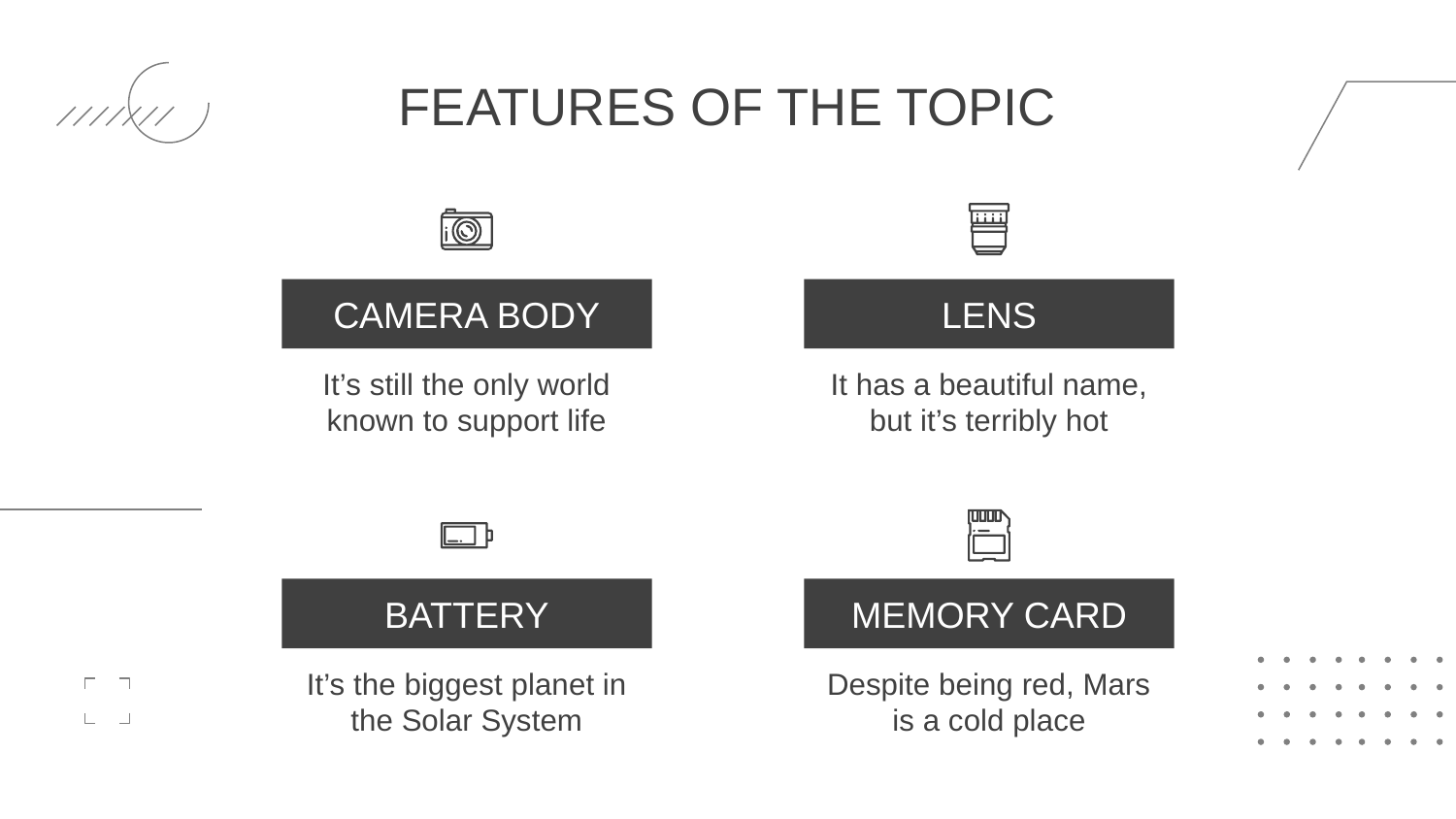

# FEATURES OF THE TOPIC

CAMERA BODY
LENS
It’s still the only world known to support life
It has a beautiful name, but it’s terribly hot

BATTERY
MEMORY CARD
It’s the biggest planet in the Solar System
Despite being red, Mars is a cold place